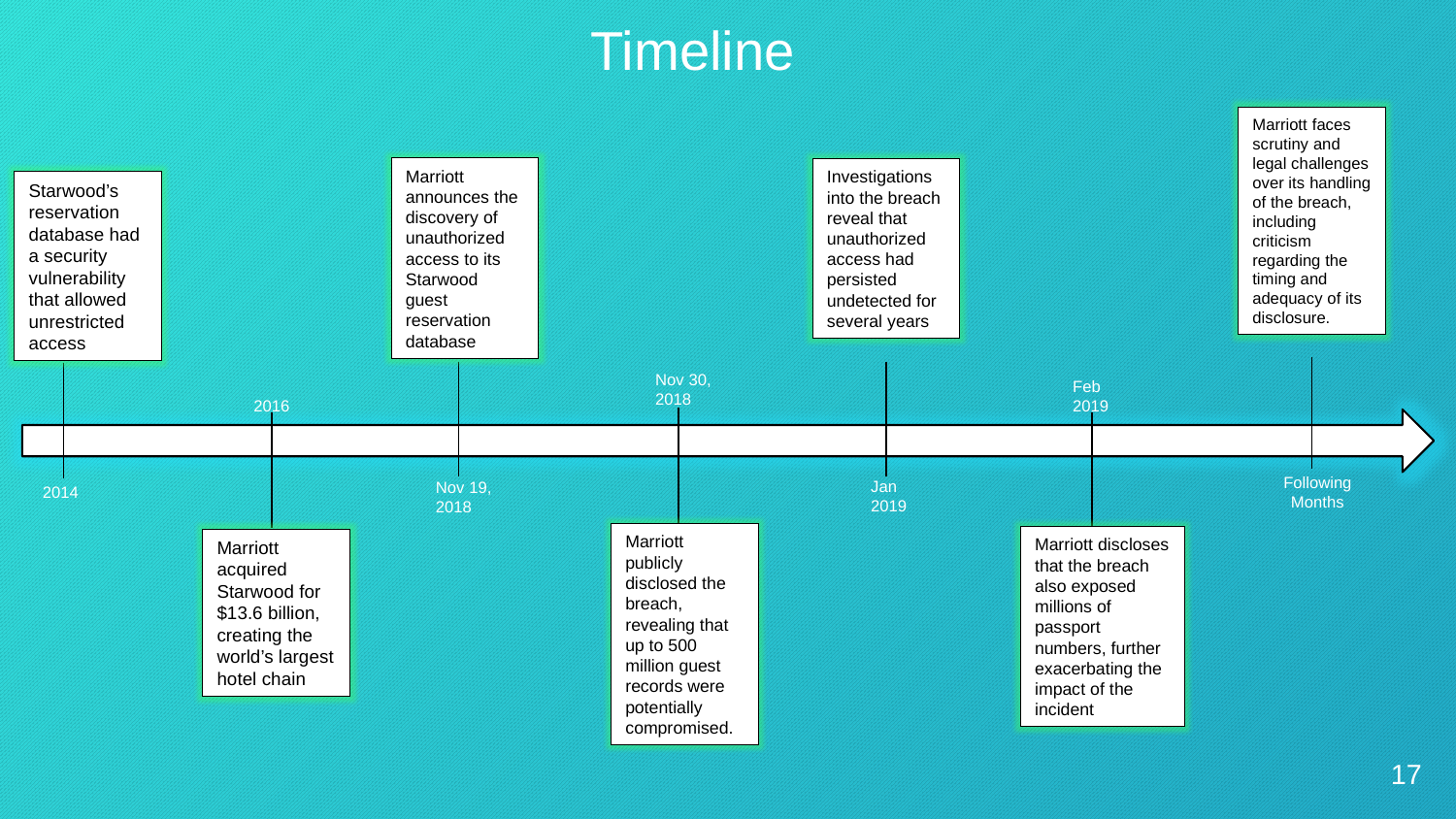

# Timeline
Marriott faces scrutiny and legal challenges over its handling of the breach, including criticism regarding the timing and adequacy of its disclosure.
Marriott announces the discovery of unauthorized access to its Starwood guest reservation database
Investigations into the breach reveal that unauthorized access had persisted undetected for several years
Starwood’s reservation database had a security vulnerability that allowed unrestricted access
Nov 30, 2018
Feb 2019
2016

Following Months
Jan 2019
Nov 19, 2018
2014
Marriott publicly disclosed the breach, revealing that up to 500 million guest records were potentially compromised.
Marriott discloses that the breach also exposed millions of passport numbers, further exacerbating the impact of the incident
Marriott acquired Starwood for $13.6 billion, creating the world’s largest hotel chain
17